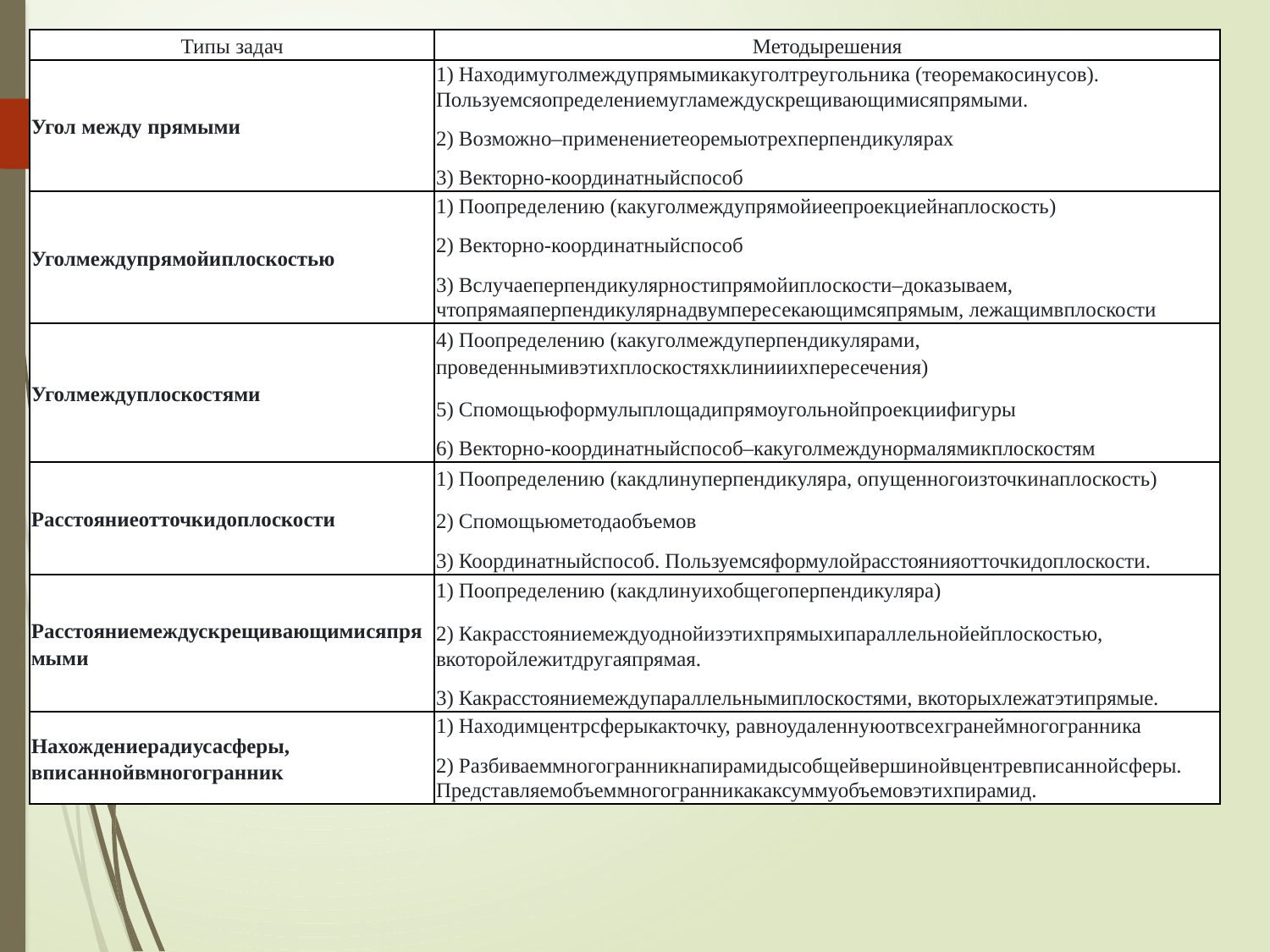

| Типы задач | Методырешения |
| --- | --- |
| Угол между прямыми | 1) Находимуголмеждупрямымикакуголтреугольника (теоремакосинусов). Пользуемсяопределениемугламеждускрещивающимисяпрямыми. 2) Возможно–применениетеоремыотрехперпендикулярах 3) Векторно-координатныйспособ |
| Уголмеждупрямойиплоскостью | 1) Поопределению (какуголмеждупрямойиеепроекциейнаплоскость) 2) Векторно-координатныйспособ 3) Вслучаеперпендикулярностипрямойиплоскости–доказываем, чтопрямаяперпендикулярнадвумпересекающимсяпрямым, лежащимвплоскости |
| Уголмеждуплоскостями | 4) Поопределению (какуголмеждуперпендикулярами, проведеннымивэтихплоскостяхклинииихпересечения) 5) Спомощьюформулыплощадипрямоугольнойпроекциифигуры 6) Векторно-координатныйспособ–какуголмеждунормалямикплоскостям |
| Расстояниеотточкидоплоскости | 1) Поопределению (какдлинуперпендикуляра, опущенногоизточкинаплоскость) 2) Спомощьюметодаобъемов 3) Координатныйспособ. Пользуемсяформулойрасстоянияотточкидоплоскости. |
| Расстояниемеждускрещивающимисяпрямыми | 1) Поопределению (какдлинуихобщегоперпендикуляра) 2) Какрасстояниемеждуоднойизэтихпрямыхипараллельнойейплоскостью, вкоторойлежитдругаяпрямая. 3) Какрасстояниемеждупараллельнымиплоскостями, вкоторыхлежатэтипрямые. |
| Нахождениерадиусасферы, вписаннойвмногогранник | 1) Находимцентрсферыкакточку, равноудаленнуюотвсехгранеймногогранника 2) Разбиваеммногогранникнапирамидысобщейвершинойвцентревписаннойсферы. Представляемобъеммногогранникакаксуммуобъемовэтихпирамид. |
#